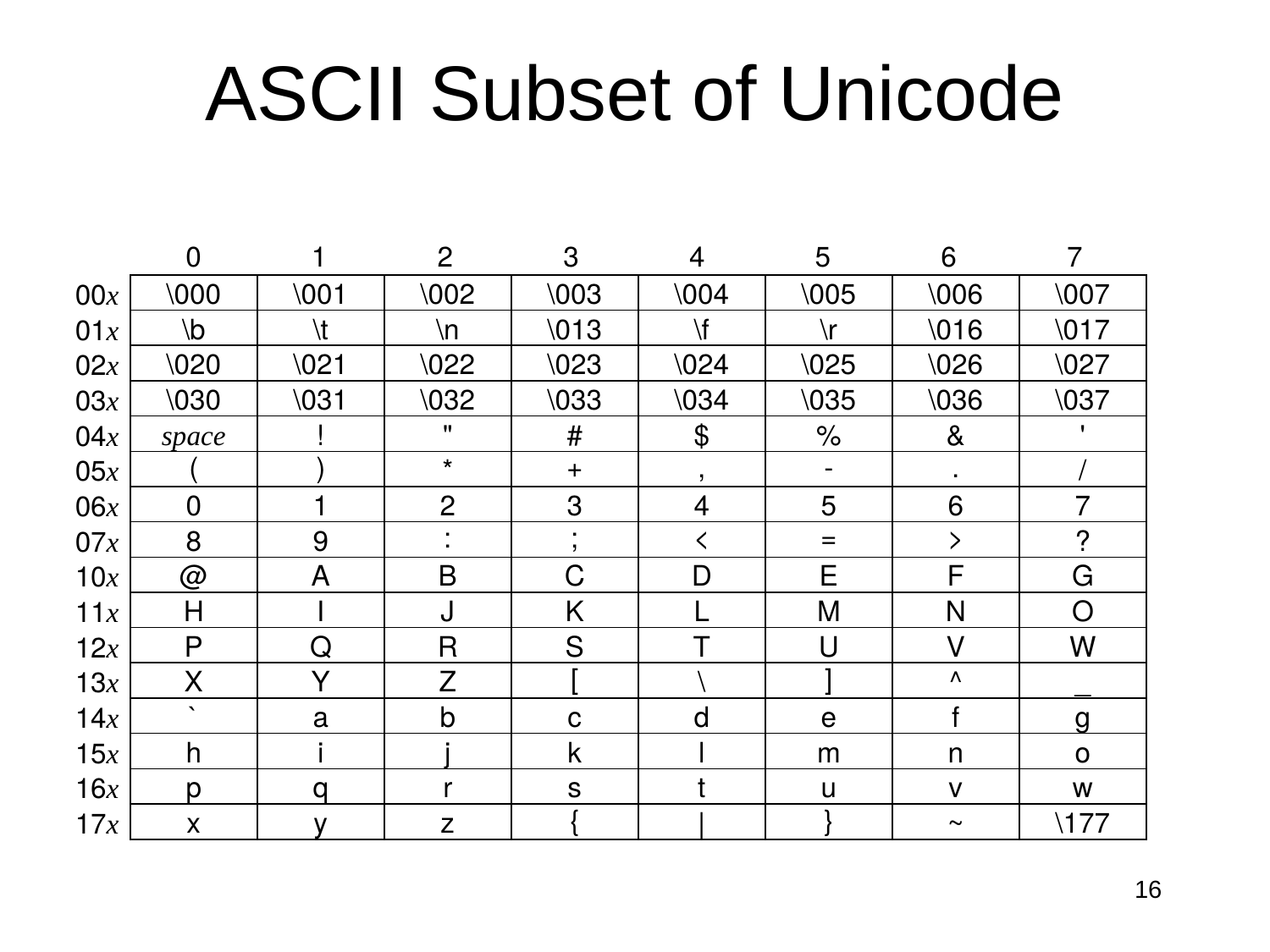

# ASCII Subset of Unicode
0
1
2
3
4
5
6
7
00x
\000
\001
\002
\003
\004
\005
\006
\007
\b
\t
\n
\013
\f
\r
\016
\017
\020
\021
\022
\023
\024
\025
\026
\027
\030
\031
\032
\033
\034
\035
\036
\037
space
!
"
#
$
%
&
'
(
)
*
+
,
-
.
/
0
1
2
3
4
5
6
7
8
9
:
;
<
=
>
?
@
A
B
C
D
E
F
G
H
I
J
K
L
M
N
O
P
Q
R
S
T
U
V
W
X
Y
Z
[
\
]
^
_
`
a
b
c
d
e
f
g
h
i
j
k
l
m
n
o
p
q
r
s
t
u
v
w
x
y
z
{
|
}
~
\177
\000
\001
\002
\003
\004
\005
\006
\007
\b
\t
\n
\013
\f
\r
\016
\017
\020
\021
\022
\023
\024
\025
\026
\027
\030
\031
\032
\033
\034
\035
\036
\037
space
!
"
#
$
%
&
'
(
)
*
+
,
-
.
/
0
1
2
3
4
5
6
7
8
9
:
;
<
=
>
?
@
A
B
C
D
E
F
G
H
I
J
K
L
M
N
O
P
Q
R
S
T
U
V
W
X
Y
Z
[
\
]
^
_
`
a
b
c
d
e
f
g
h
i
j
k
l
m
n
o
p
q
r
s
t
u
v
w
x
y
z
{
|
}
~
\177
01x
02x
03x
04x
05x
06x
07x
10x

11x
12x
13x
14x
15x
16x
17x
16